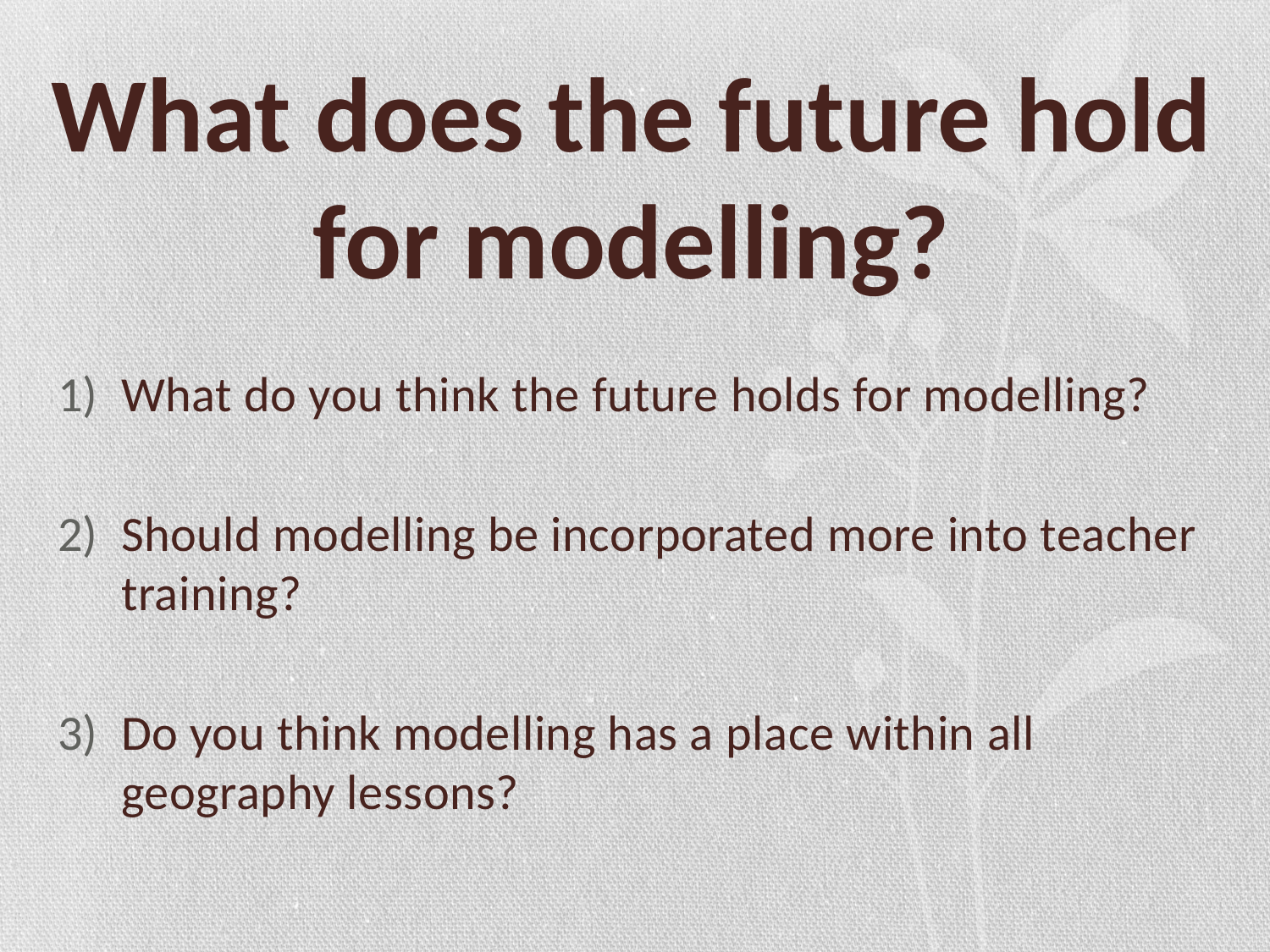

# What does the future hold for modelling?
What do you think the future holds for modelling?

Should modelling be incorporated more into teacher training?

Do you think modelling has a place within all geography lessons?